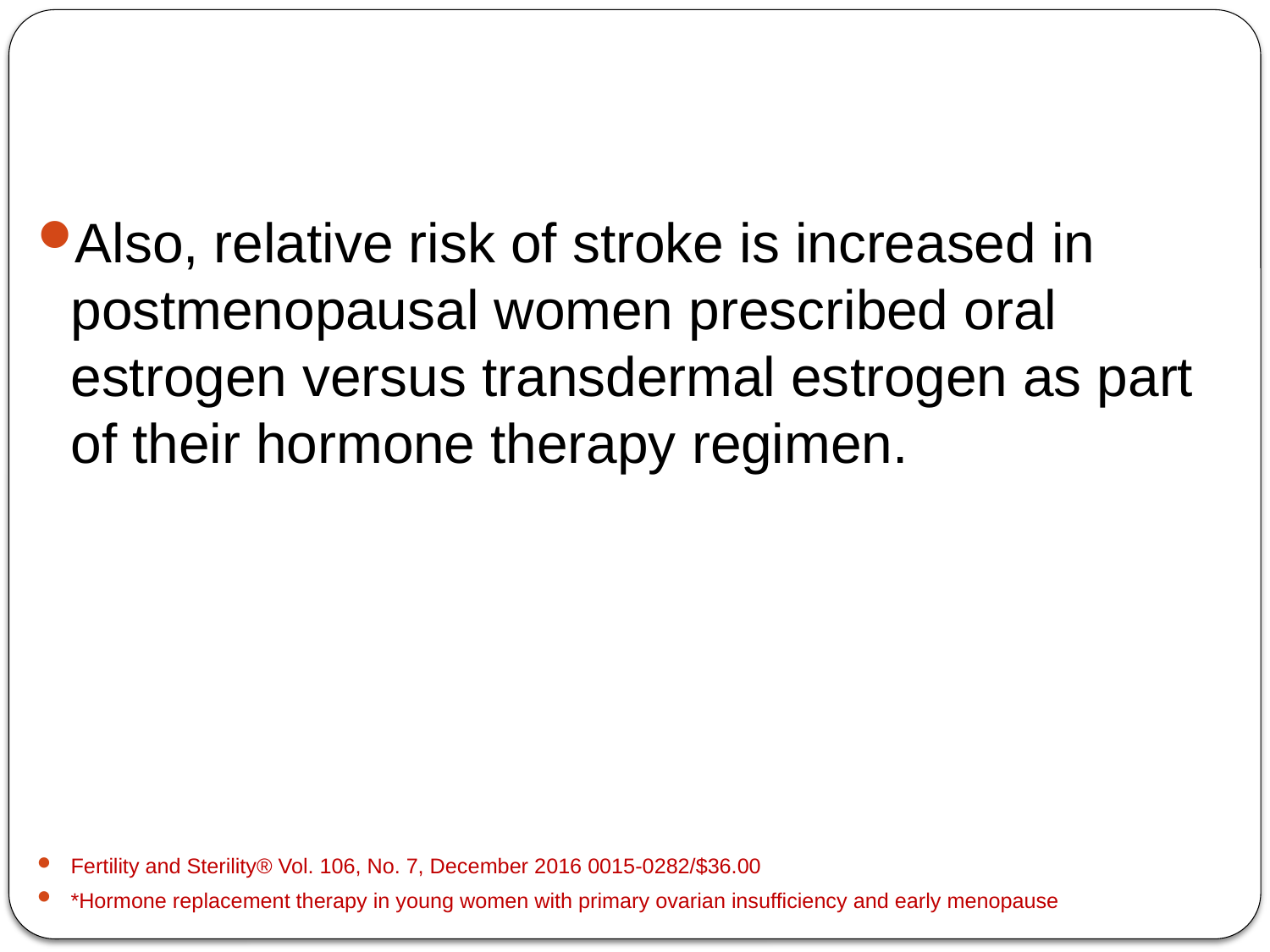

#
Also, relative risk of stroke is increased in postmenopausal women prescribed oral estrogen versus transdermal estrogen as part of their hormone therapy regimen.

Fertility and Sterility® Vol. 106, No. 7, December 2016 0015-0282/$36.00
*Hormone replacement therapy in young women with primary ovarian insufficiency and early menopause